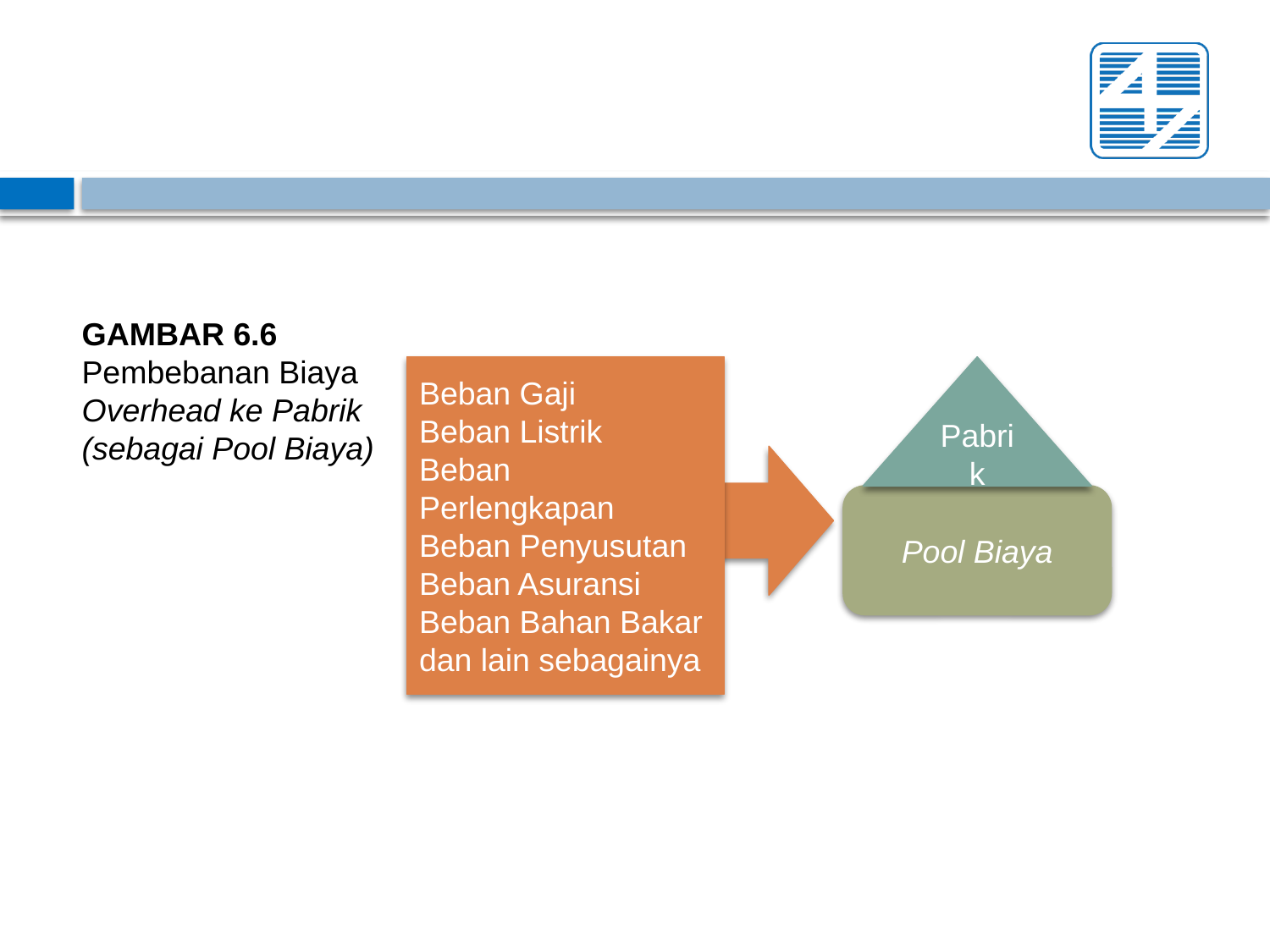

GAMBAR 6.6 Pembebanan Biaya Overhead ke Pabrik (sebagai Pool Biaya)
Beban Gaji
Beban Listrik
Beban Perlengkapan
Beban Penyusutan
Beban Asuransi
Beban Bahan Bakar
dan lain sebagainya
Pabrik

Pool Biaya